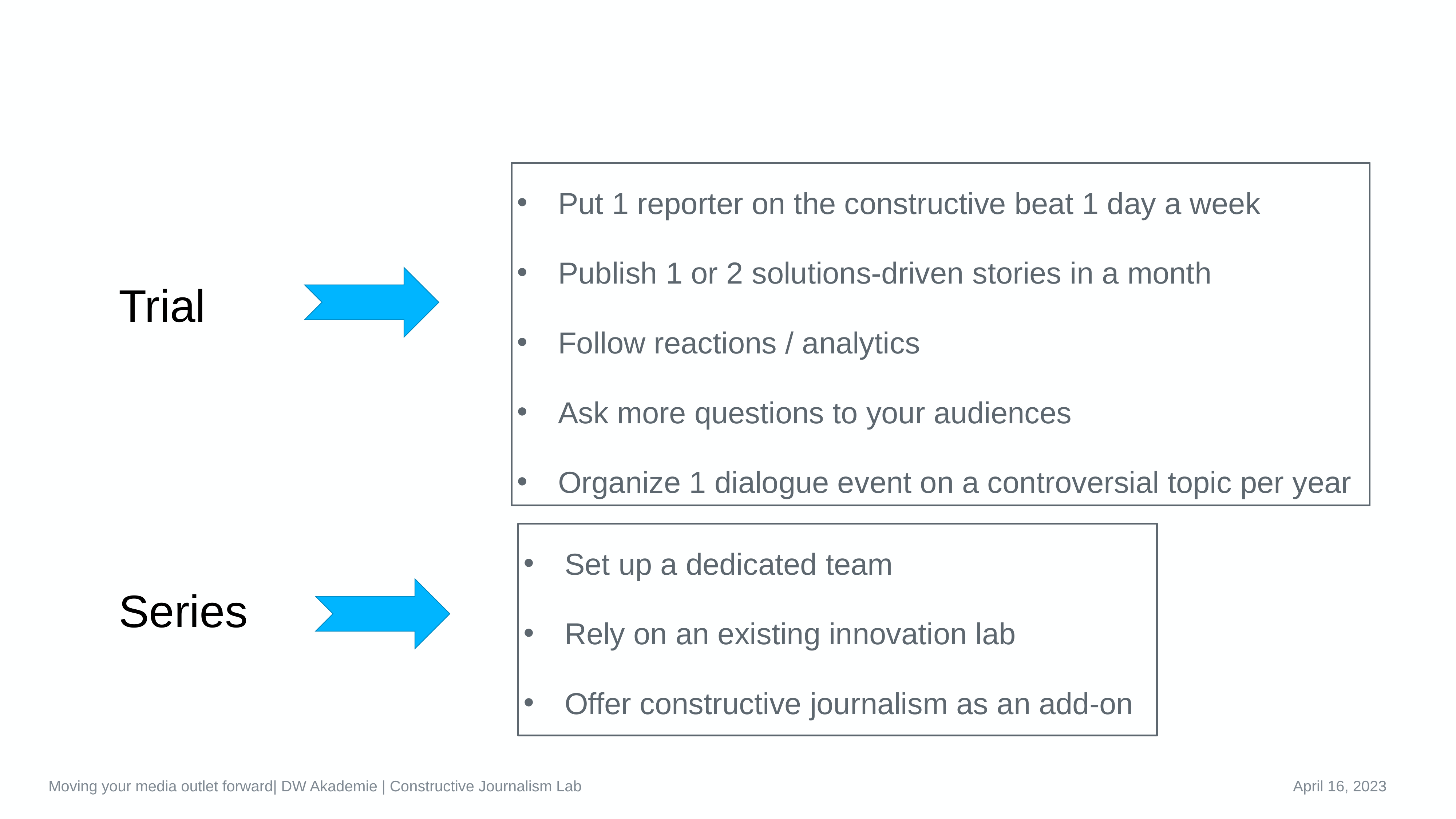

# Evolution – not revolution (1)
Put 1 reporter on the constructive beat 1 day a week
Publish 1 or 2 solutions-driven stories in a month
Follow reactions / analytics
Ask more questions to your audiences
Organize 1 dialogue event on a controversial topic per year

Trial

Set up a dedicated team
Rely on an existing innovation lab
Offer constructive journalism as an add-on

Series

Moving your media outlet forward| DW Akademie | Constructive Journalism Lab
April 16, 2023